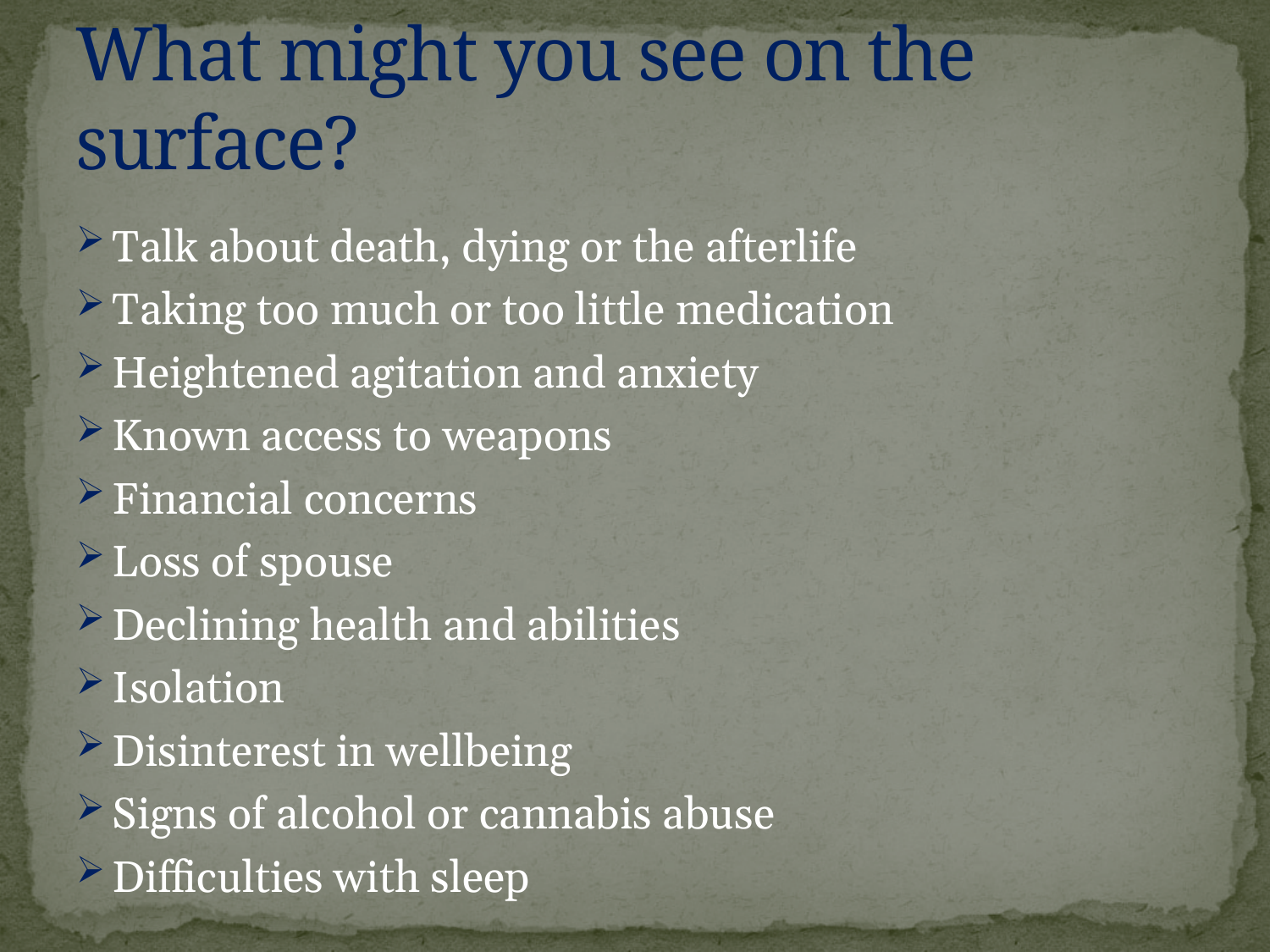

# What might you see on the surface?
Talk about death, dying or the afterlife
Taking too much or too little medication
Heightened agitation and anxiety
Known access to weapons
Financial concerns
Loss of spouse
Declining health and abilities
Isolation
Disinterest in wellbeing
Signs of alcohol or cannabis abuse
Difficulties with sleep